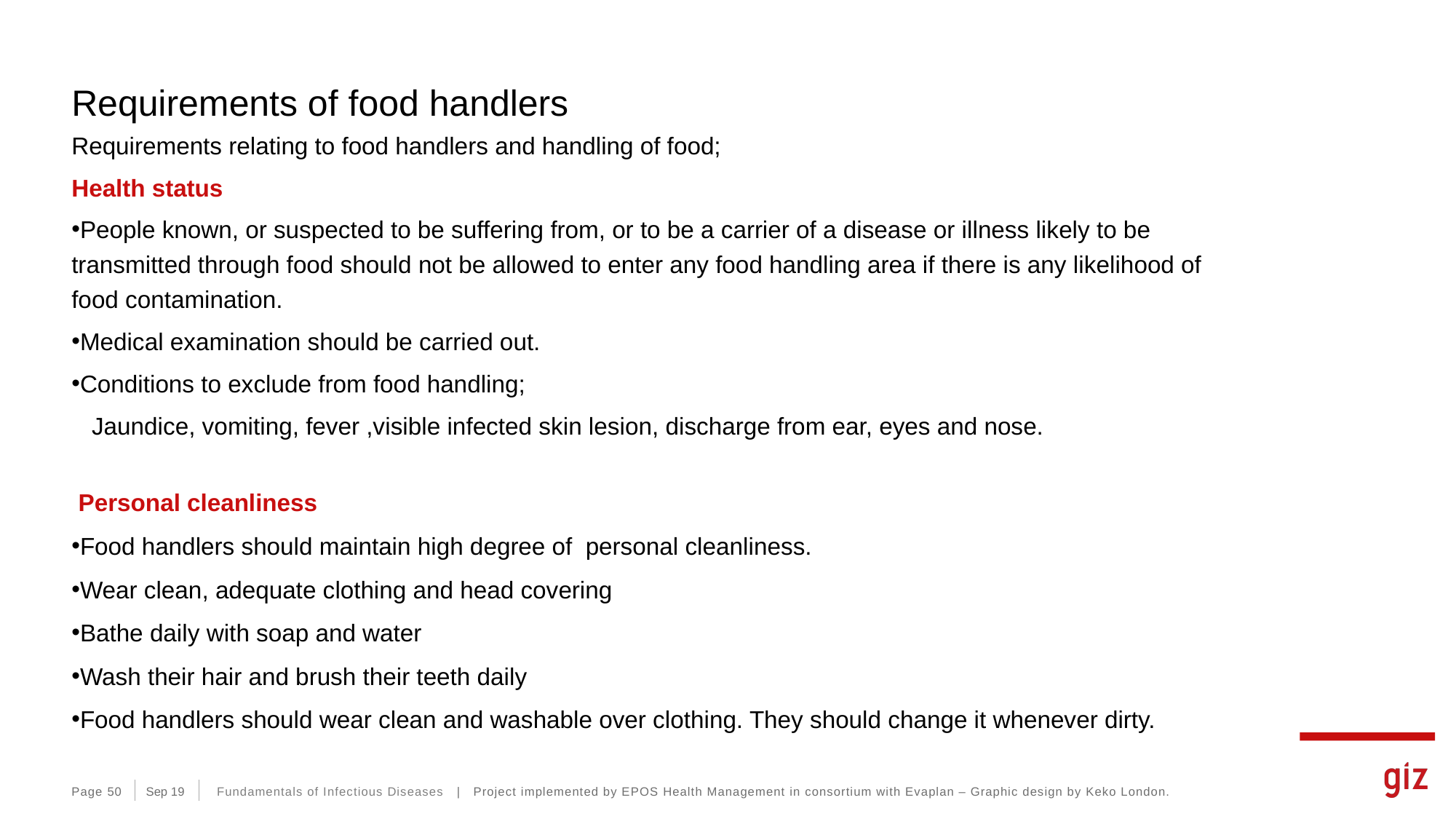

# Requirements of food handlers
Requirements relating to food handlers and handling of food;
Health status
People known, or suspected to be suffering from, or to be a carrier of a disease or illness likely to be transmitted through food should not be allowed to enter any food handling area if there is any likelihood of food contamination.
Medical examination should be carried out.
Conditions to exclude from food handling;
   Jaundice, vomiting, fever ,visible infected skin lesion, discharge from ear, eyes and nose.

 Personal cleanliness
Food handlers should maintain high degree of  personal cleanliness.
Wear clean, adequate clothing and head covering
Bathe daily with soap and water
Wash their hair and brush their teeth daily
Food handlers should wear clean and washable over clothing. They should change it whenever dirty.